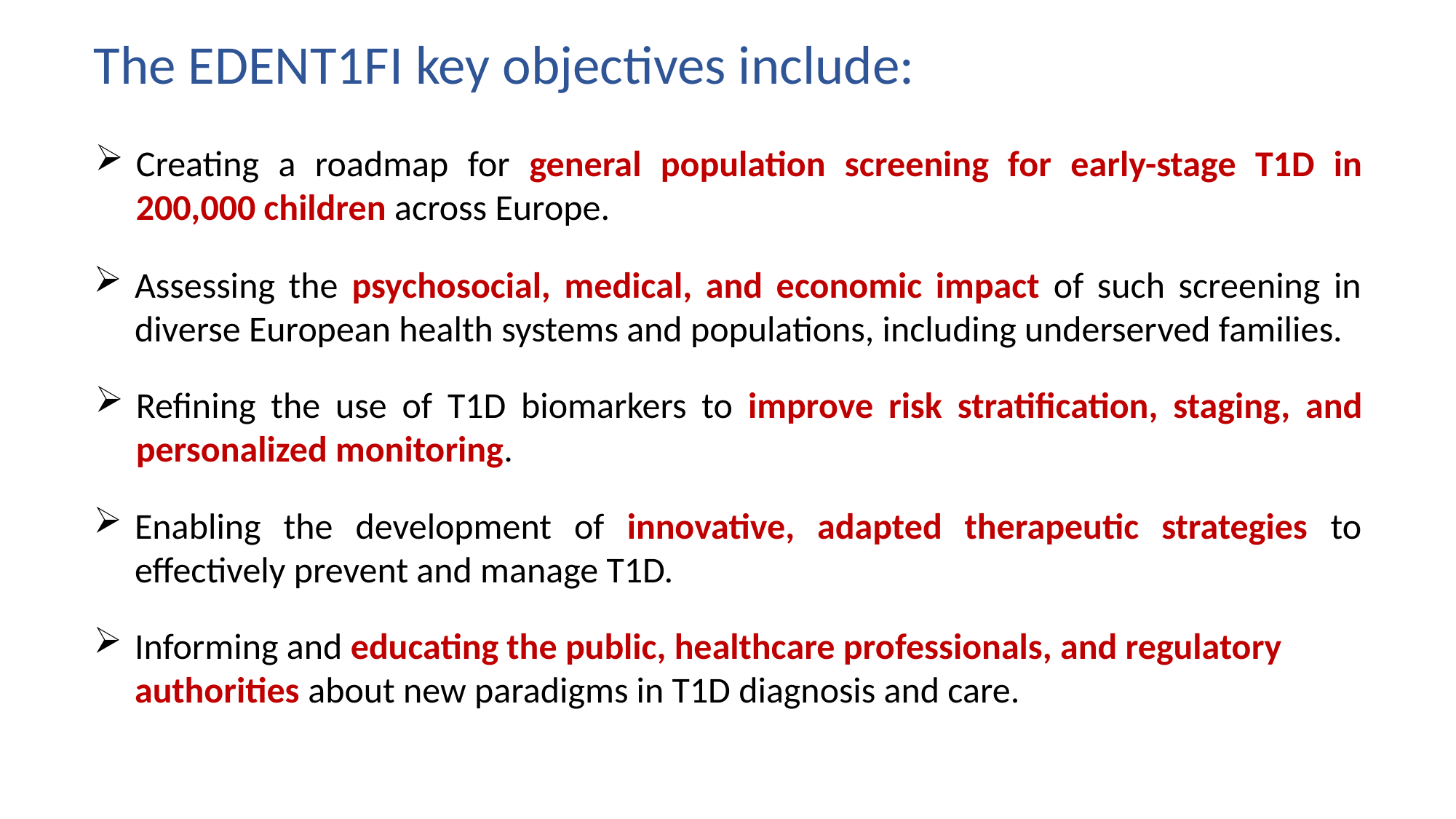

The EDENT1FI key objectives include:
Creating a roadmap for general population screening for early-stage T1D in 200,000 children across Europe.
Assessing the psychosocial, medical, and economic impact of such screening in diverse European health systems and populations, including underserved families.
Refining the use of T1D biomarkers to improve risk stratification, staging, and personalized monitoring.
Enabling the development of innovative, adapted therapeutic strategies to effectively prevent and manage T1D.
Informing and educating the public, healthcare professionals, and regulatory authorities about new paradigms in T1D diagnosis and care.